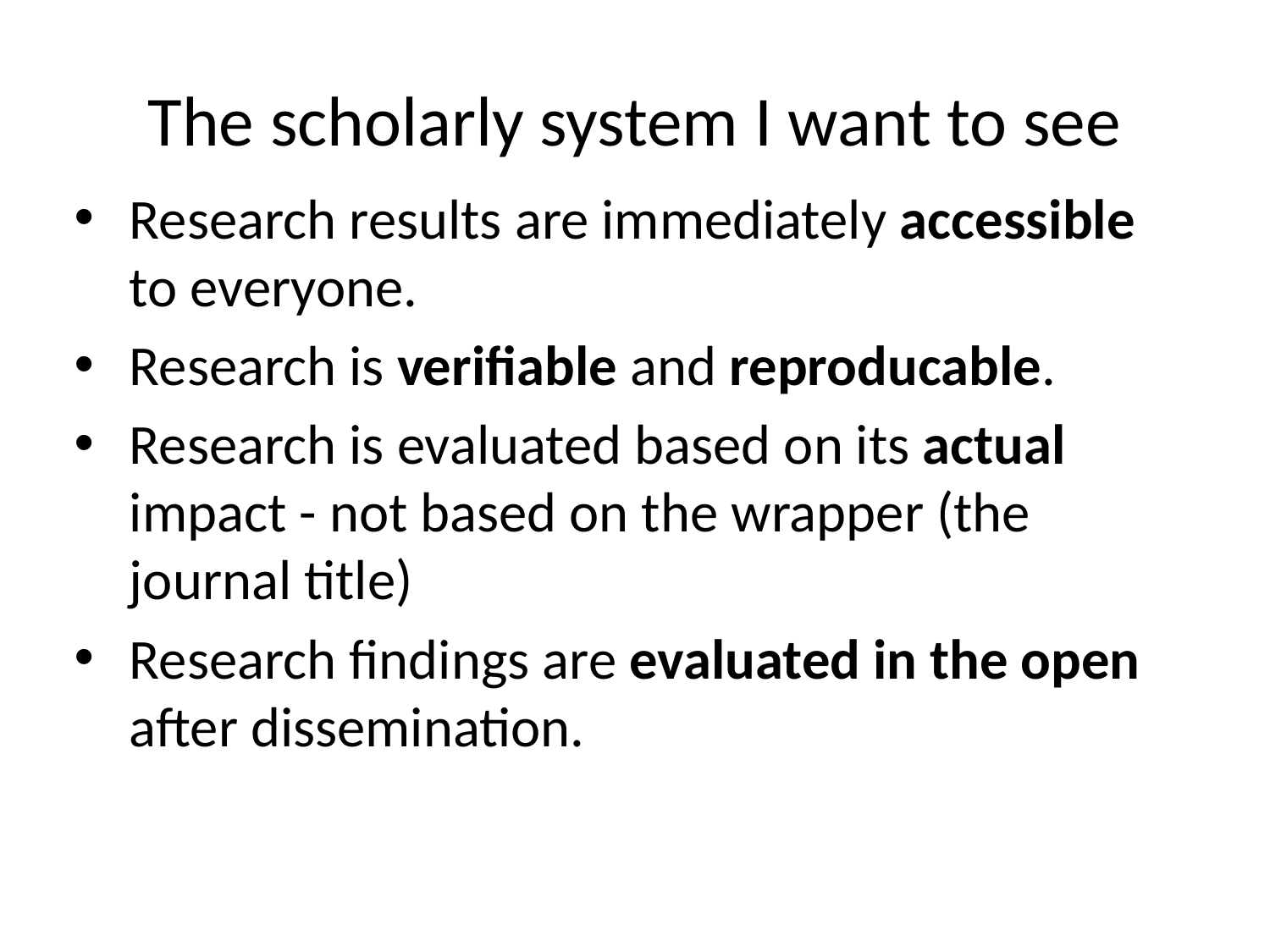

# The scholarly system I want to see
Research results are immediately accessible to everyone.
Research is verifiable and reproducable.
Research is evaluated based on its actual impact - not based on the wrapper (the journal title)
Research findings are evaluated in the open after dissemination.